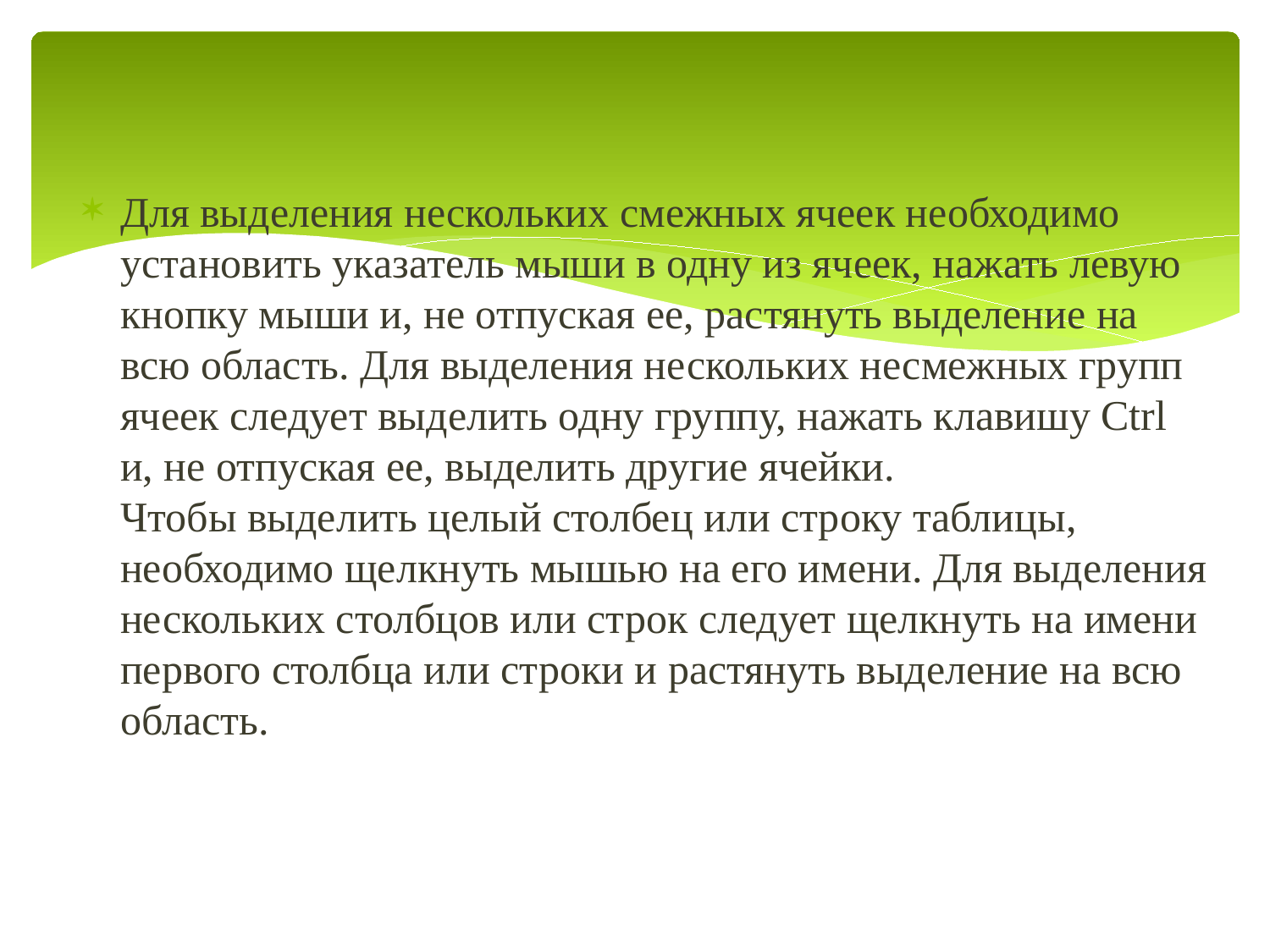

Для выделения нескольких смежных ячеек необходимо установить указатель мыши в одну из ячеек, нажать левую кнопку мыши и, не отпуская ее, растянуть выделение на всю область. Для выделения нескольких несмежных групп ячеек следует выделить одну группу, нажать клавишу Ctrl и, не отпуская ее, выделить другие ячейки.
Чтобы выделить целый столбец или строку таблицы, необходимо щелкнуть мышью на его имени. Для выделения нескольких столбцов или строк следует щелкнуть на имени первого столбца или строки и растянуть выделение на всю область.